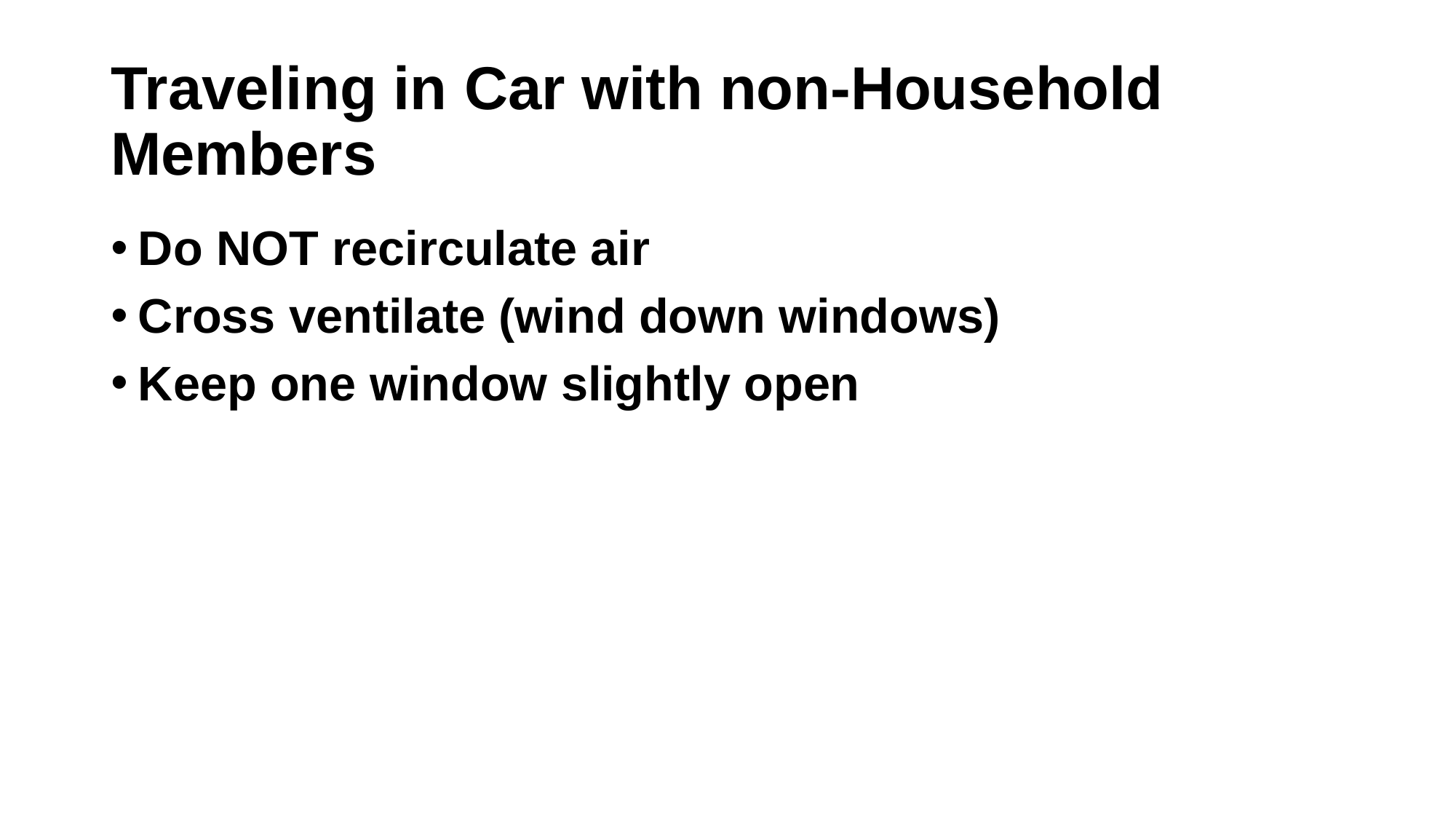

# Traveling in Car with non-Household Members
Do NOT recirculate air
Cross ventilate (wind down windows)
Keep one window slightly open